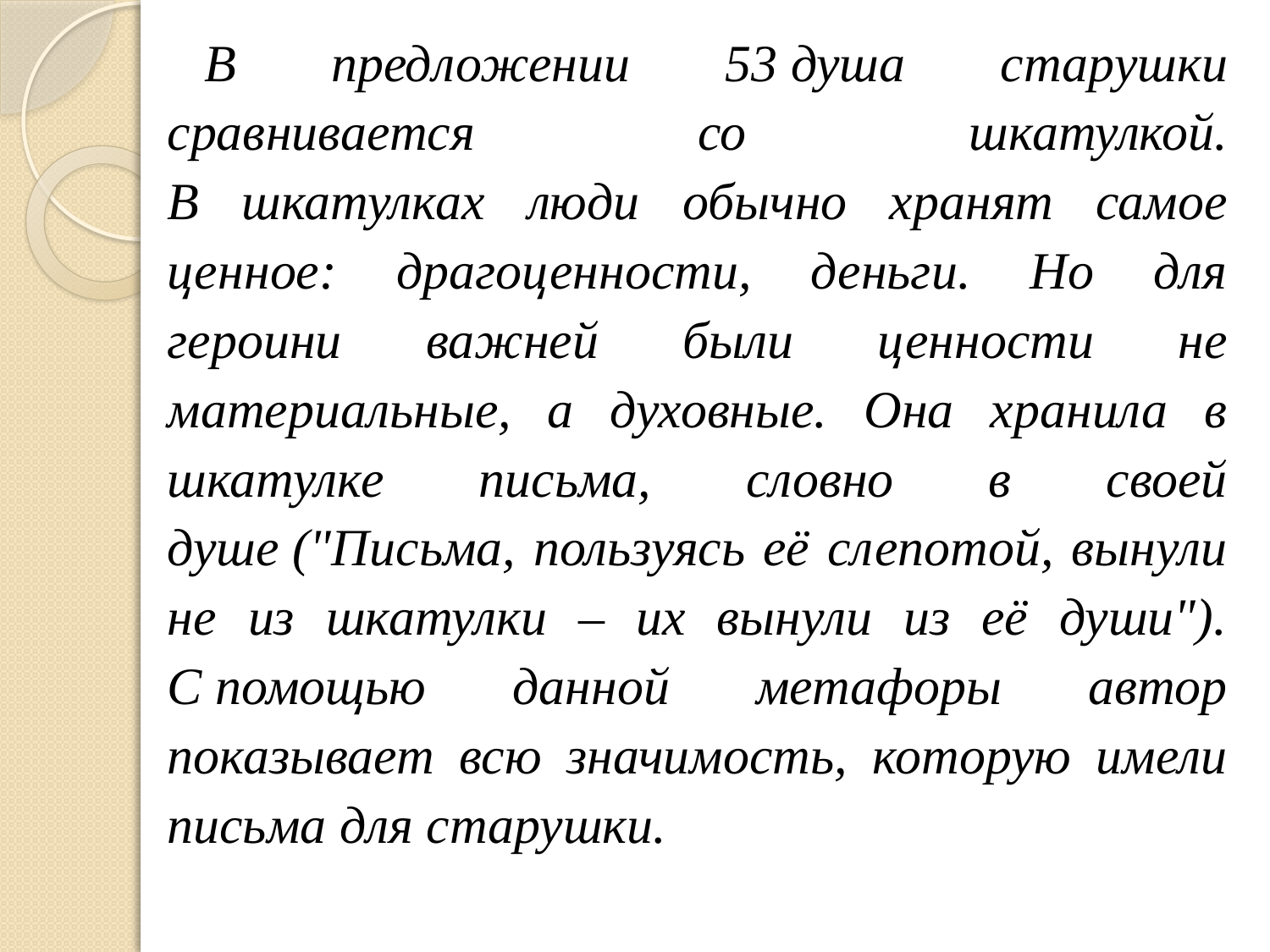

В предложении 53 душа старушки сравнивается со шкатулкой.
В шкатулках люди обычно хранят самое ценное: драгоценности, деньги. Но для героини важней были ценности не материальные, а духовные. Она хранила в шкатулке письма, словно в своей душе ("Письма, пользуясь её слепотой, вынули не из шкатулки – их вынули из её души"). С помощью данной метафоры автор показывает всю значимость, которую имели письма для старушки.